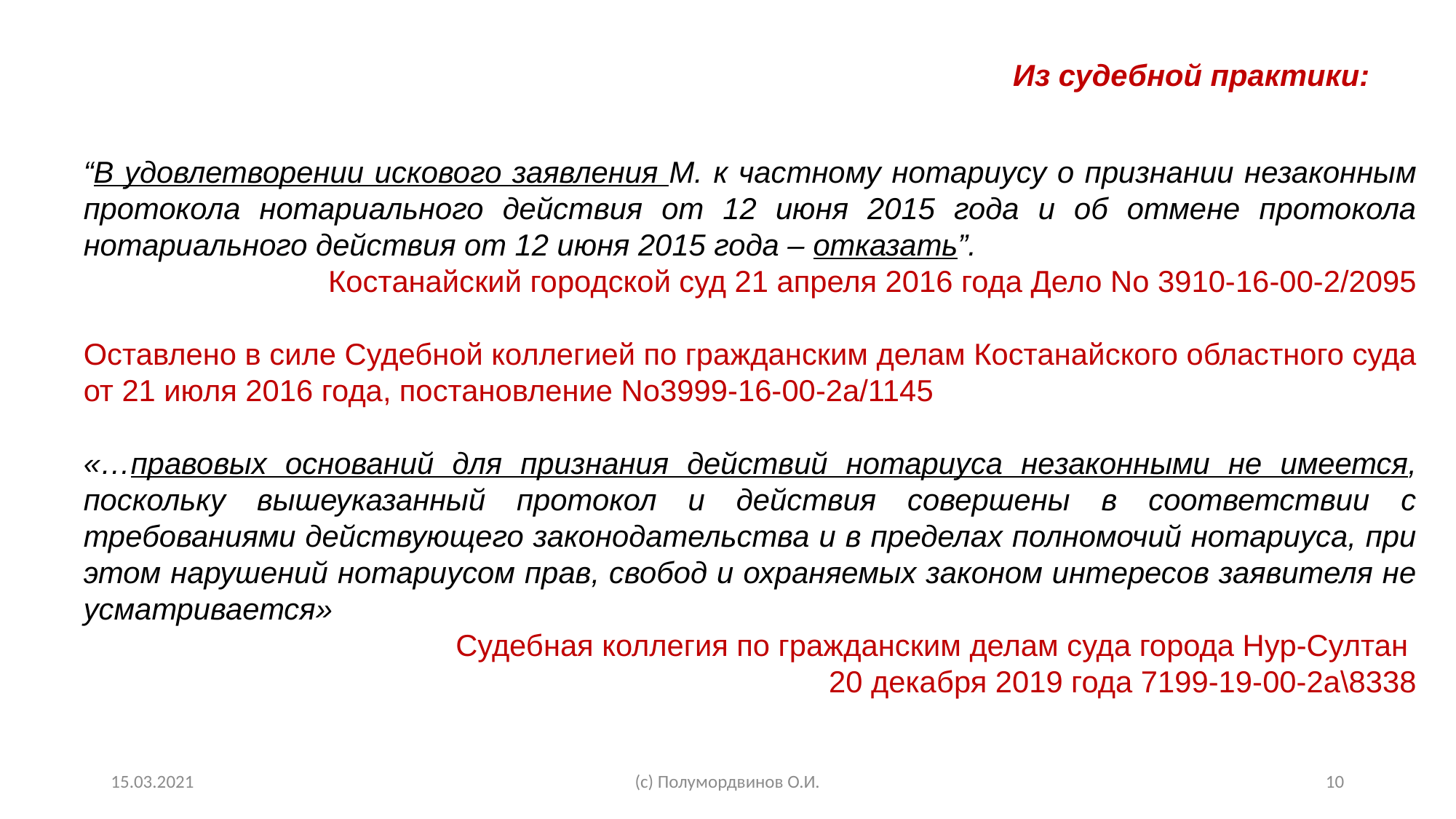

Из судебной практики:
“В удовлетворении искового заявления М. к частному нотариусу о признании незаконным протокола нотариального действия от 12 июня 2015 года и об отмене протокола нотариального действия от 12 июня 2015 года – отказать”.
Костанайский городской суд 21 апреля 2016 года Дело No 3910-16-00-2/2095

Оставлено в силе Судебной коллегией по гражданским делам Костанайского областного суда от 21 июля 2016 года, постановление No3999-16-00-2а/1145

«…правовых оснований для признания действий нотариуса незаконными не имеется, поскольку вышеуказанный протокол и действия совершены в соответствии с требованиями действующего законодательства и в пределах полномочий нотариуса, при этом нарушений нотариусом прав, свобод и охраняемых законом интересов заявителя не усматривается»
Судебная коллегия по гражданским делам суда города Нур-Султан
20 декабря 2019 года 7199-19-00-2а\8338
15.03.2021
(с) Полумордвинов О.И.
10